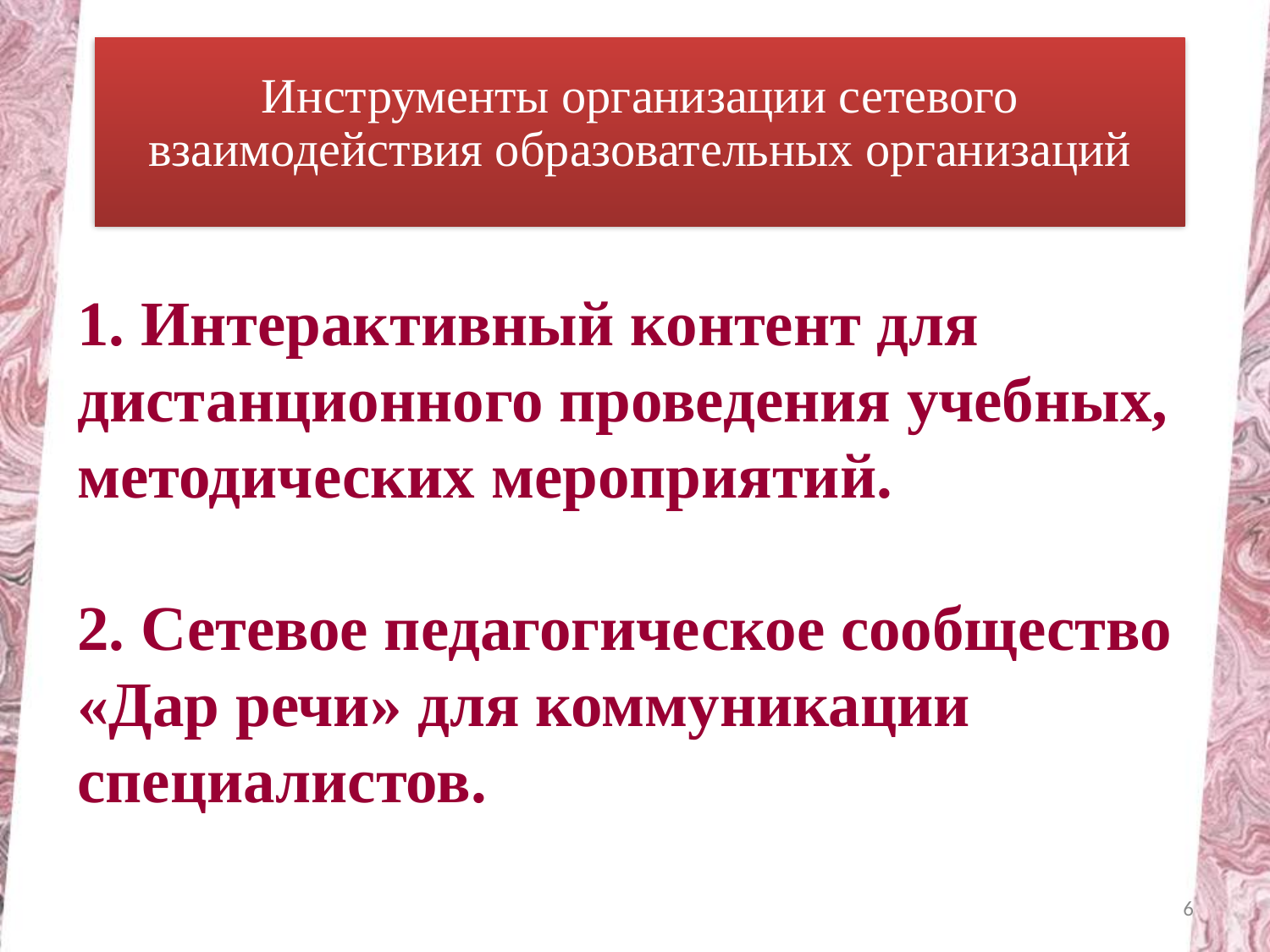

Инструменты организации сетевого взаимодействия образовательных организаций
1. Интерактивный контент для дистанционного проведения учебных, методических мероприятий.
2. Сетевое педагогическое сообщество «Дар речи» для коммуникации специалистов.
6